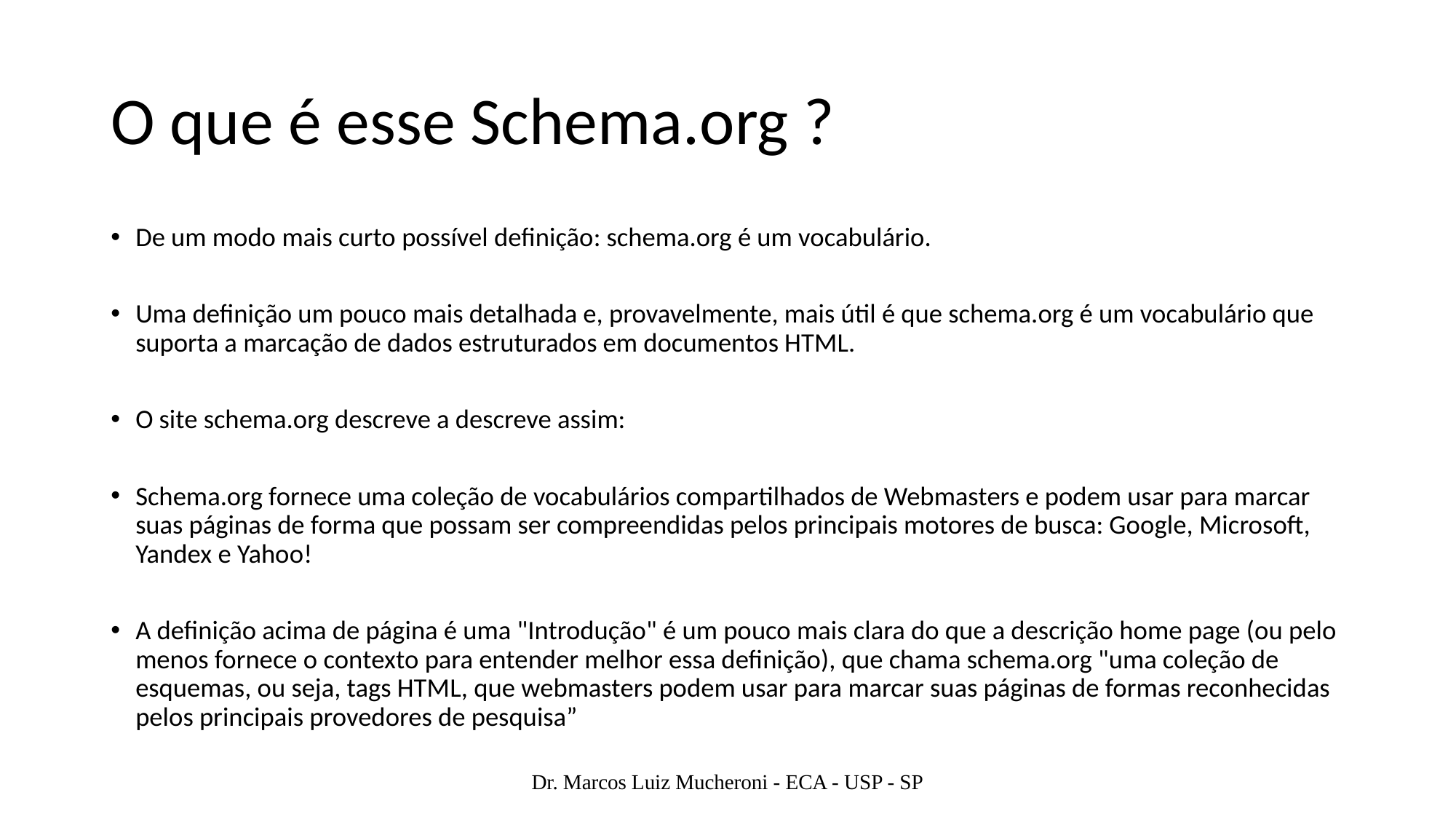

# O que é esse Schema.org ?
De um modo mais curto possível definição: schema.org é um vocabulário.

Uma definição um pouco mais detalhada e, provavelmente, mais útil é que schema.org é um vocabulário que suporta a marcação de dados estruturados em documentos HTML.

O site schema.org descreve a descreve assim:

Schema.org fornece uma coleção de vocabulários compartilhados de Webmasters e podem usar para marcar suas páginas de forma que possam ser compreendidas pelos principais motores de busca: Google, Microsoft, Yandex e Yahoo!

A definição acima de página é uma "Introdução" é um pouco mais clara do que a descrição home page (ou pelo menos fornece o contexto para entender melhor essa definição), que chama schema.org "uma coleção de esquemas, ou seja, tags HTML, que webmasters podem usar para marcar suas páginas de formas reconhecidas pelos principais provedores de pesquisa”
Dr. Marcos Luiz Mucheroni - ECA - USP - SP